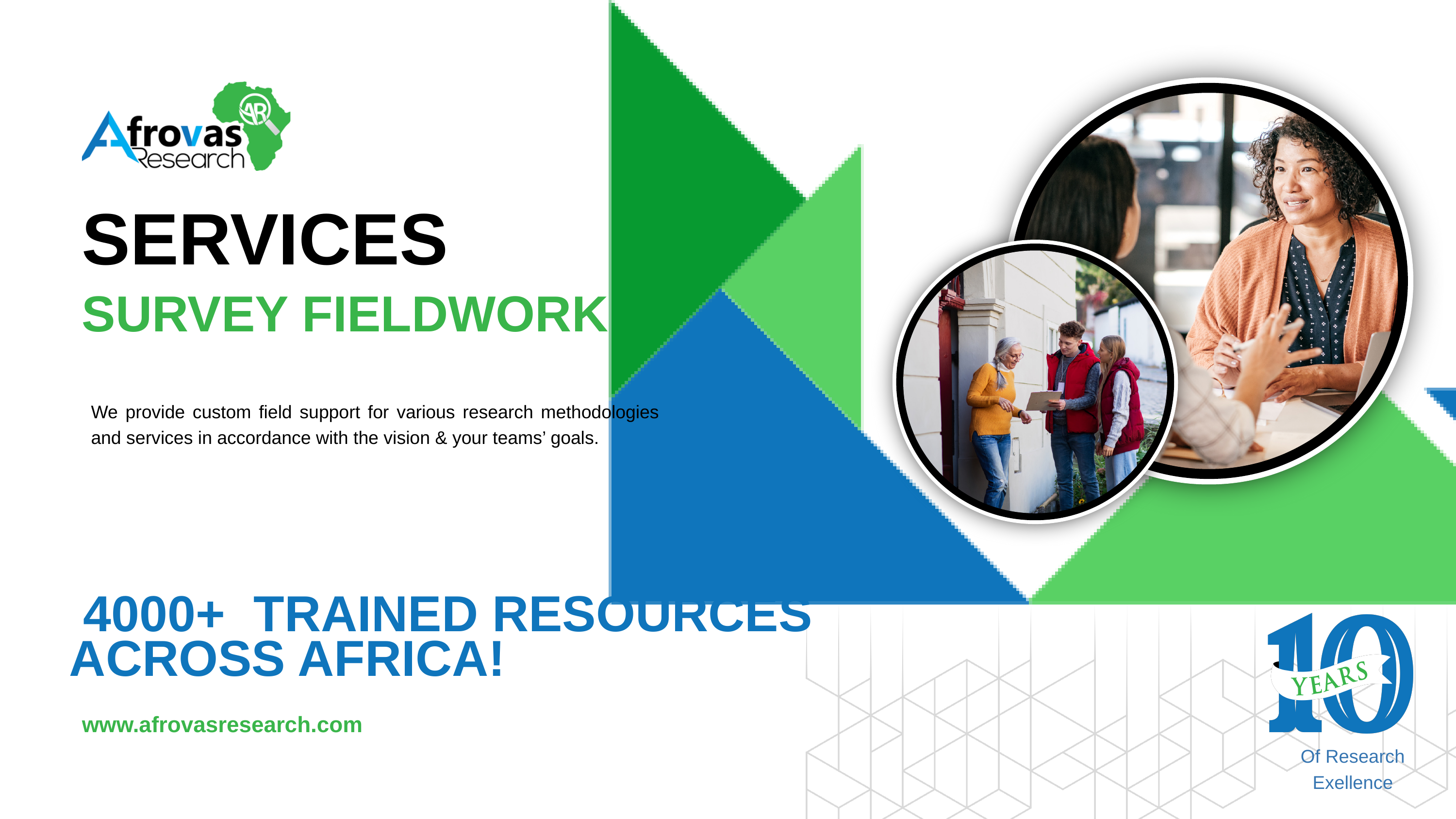

SERVICES

SURVEY FIELDWORK
We provide custom field support for various research methodologies and services in accordance with the vision & your teams’ goals.

 4000+  TRAINED RESOURCES ACROSS AFRICA!

Of Research Exellence

www.afrovasresearch.com